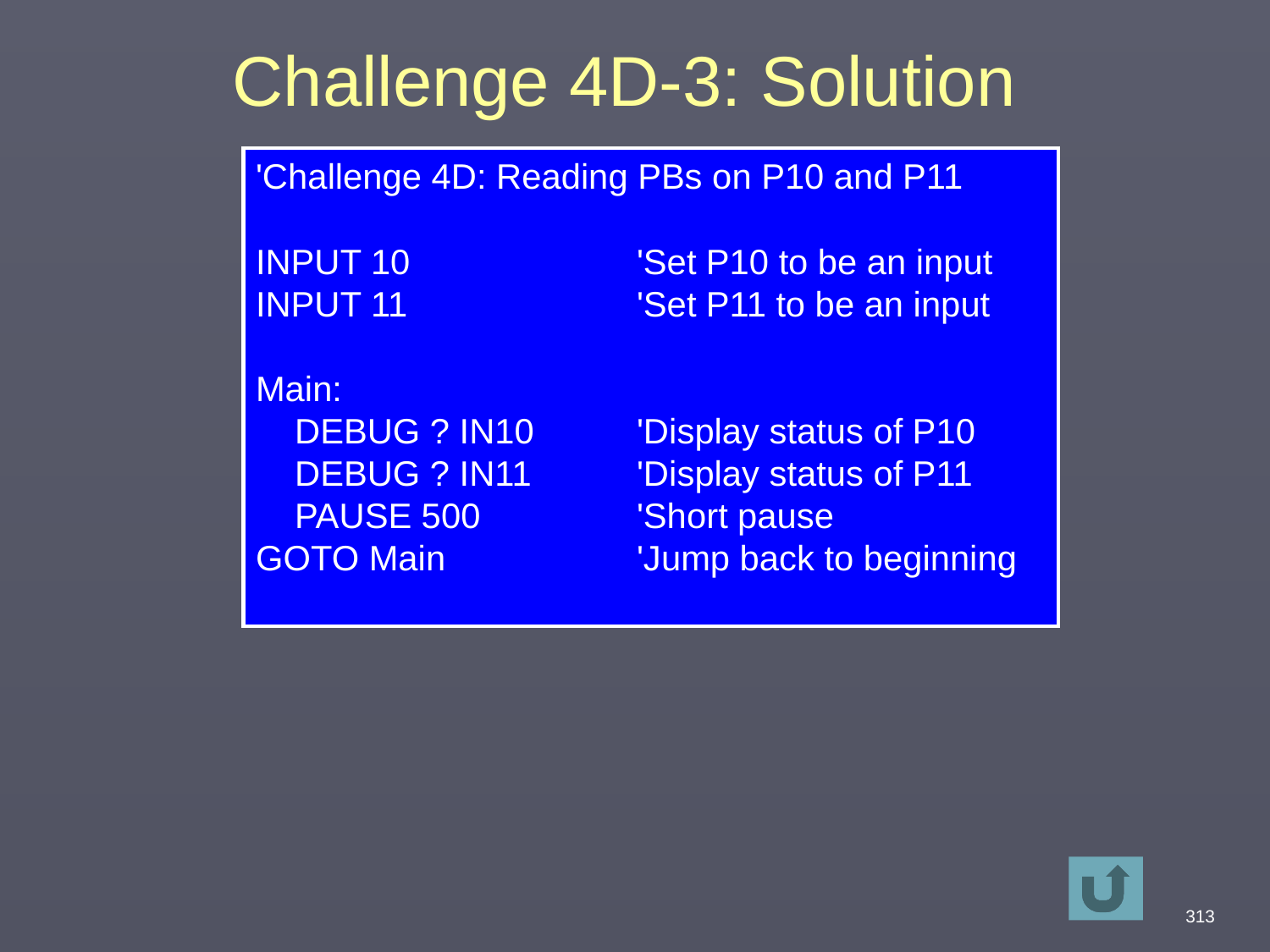

# Challenge 4D-3: Solution
'Challenge 4D: Reading PBs on P10 and P11

INPUT 10		'Set P10 to be an input
INPUT 11		'Set P11 to be an input

Main:
    DEBUG ? IN10	'Display status of P10
    DEBUG ? IN11	'Display status of P11
    PAUSE 500		'Short pause
GOTO Main		'Jump back to beginning

313